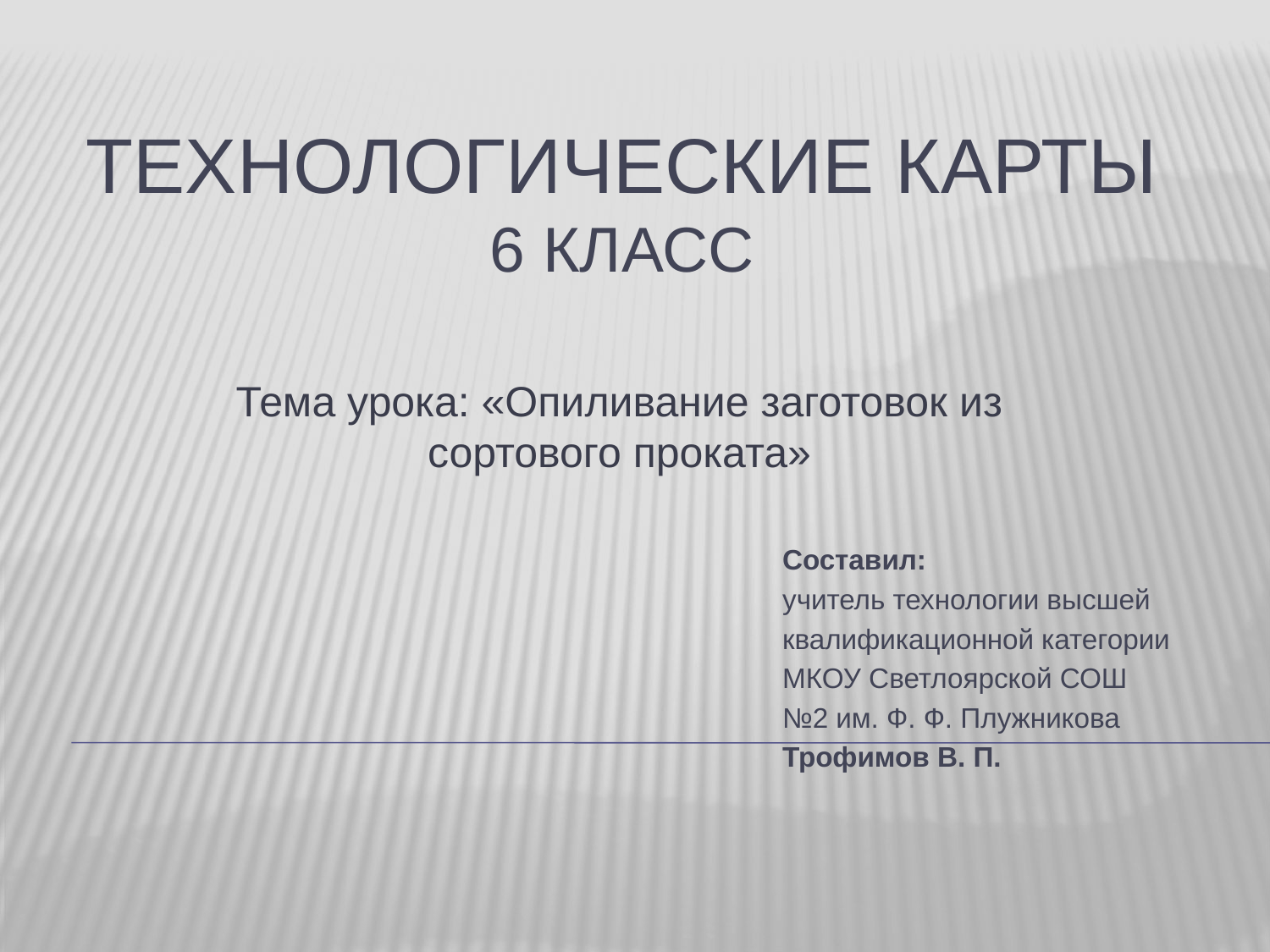

# Технологические карты 6 класс
Тема урока: «Опиливание заготовок из сортового проката»
Составил:
учитель технологии высшей
квалификационной категории
МКОУ Светлоярской СОШ
№2 им. Ф. Ф. Плужникова
Трофимов В. П.